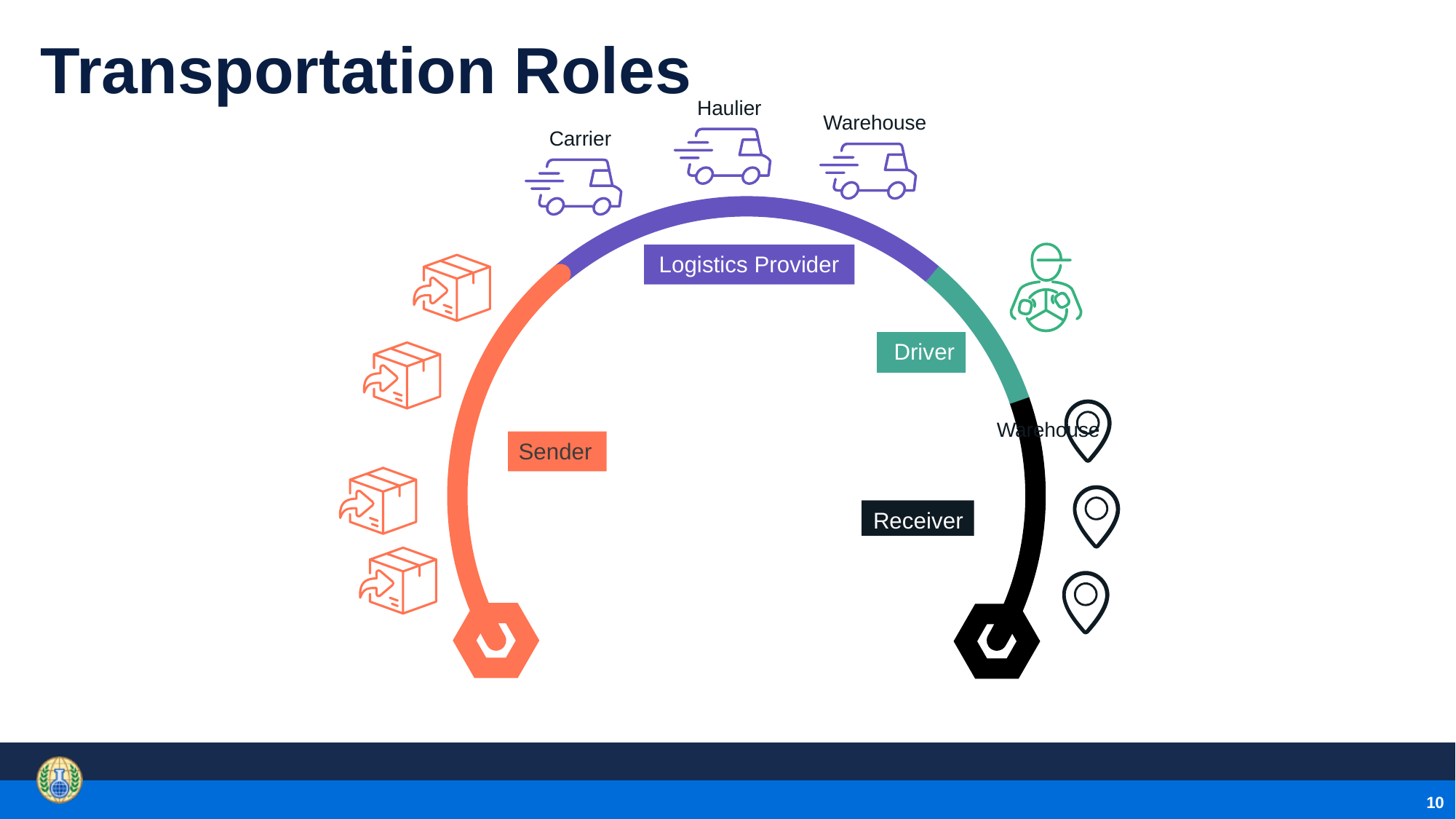

# Transportation Roles

Haulier

Warehouse

Carrier

Logistics Provider
Manufacturer

Driver
Tank Farm

Warehouse
Sender
Warehouse

End-user
Receiver
Distributor

Wholesaler
10